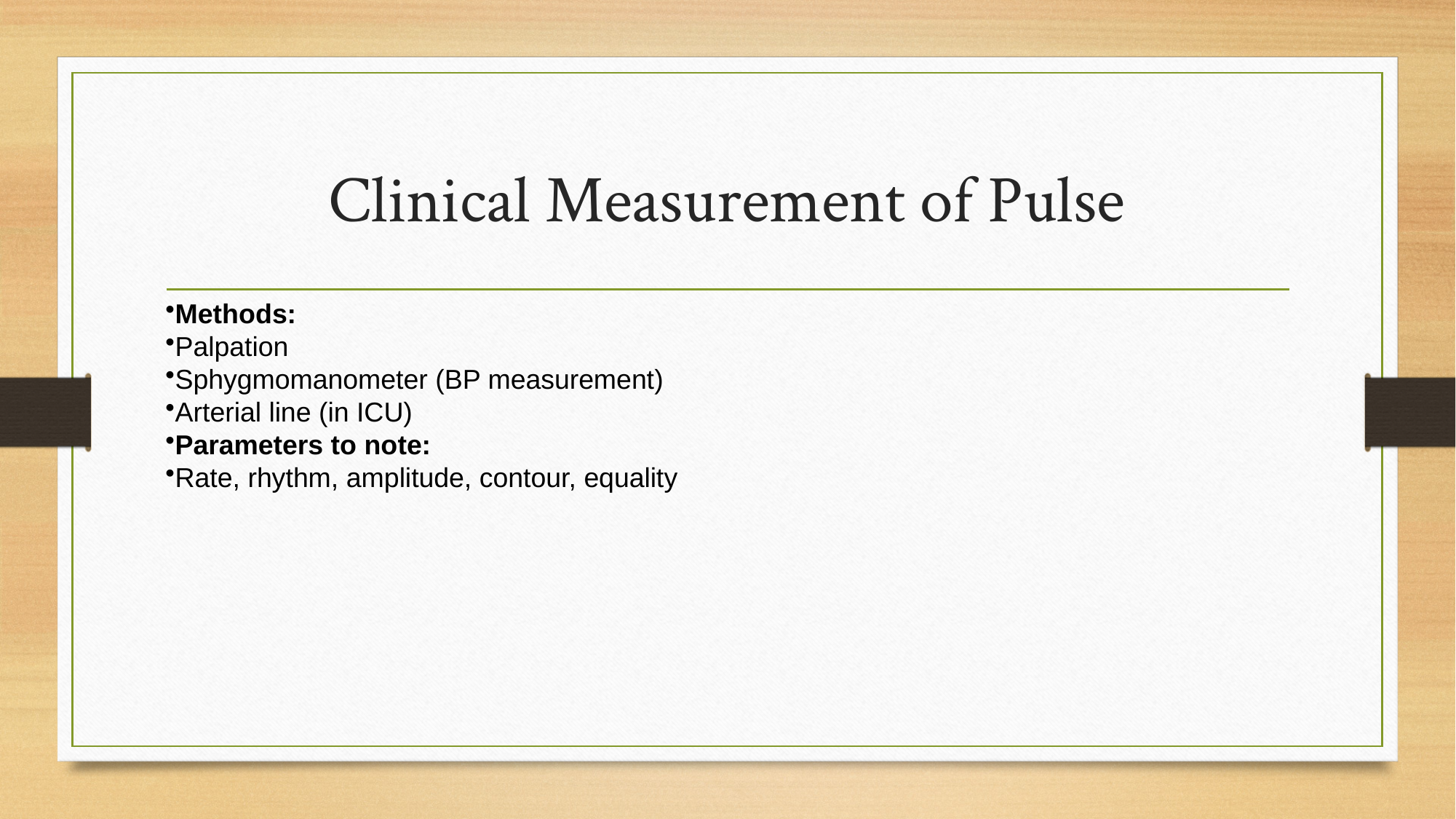

# Clinical Measurement of Pulse
Methods:
Palpation
Sphygmomanometer (BP measurement)
Arterial line (in ICU)
Parameters to note:
Rate, rhythm, amplitude, contour, equality